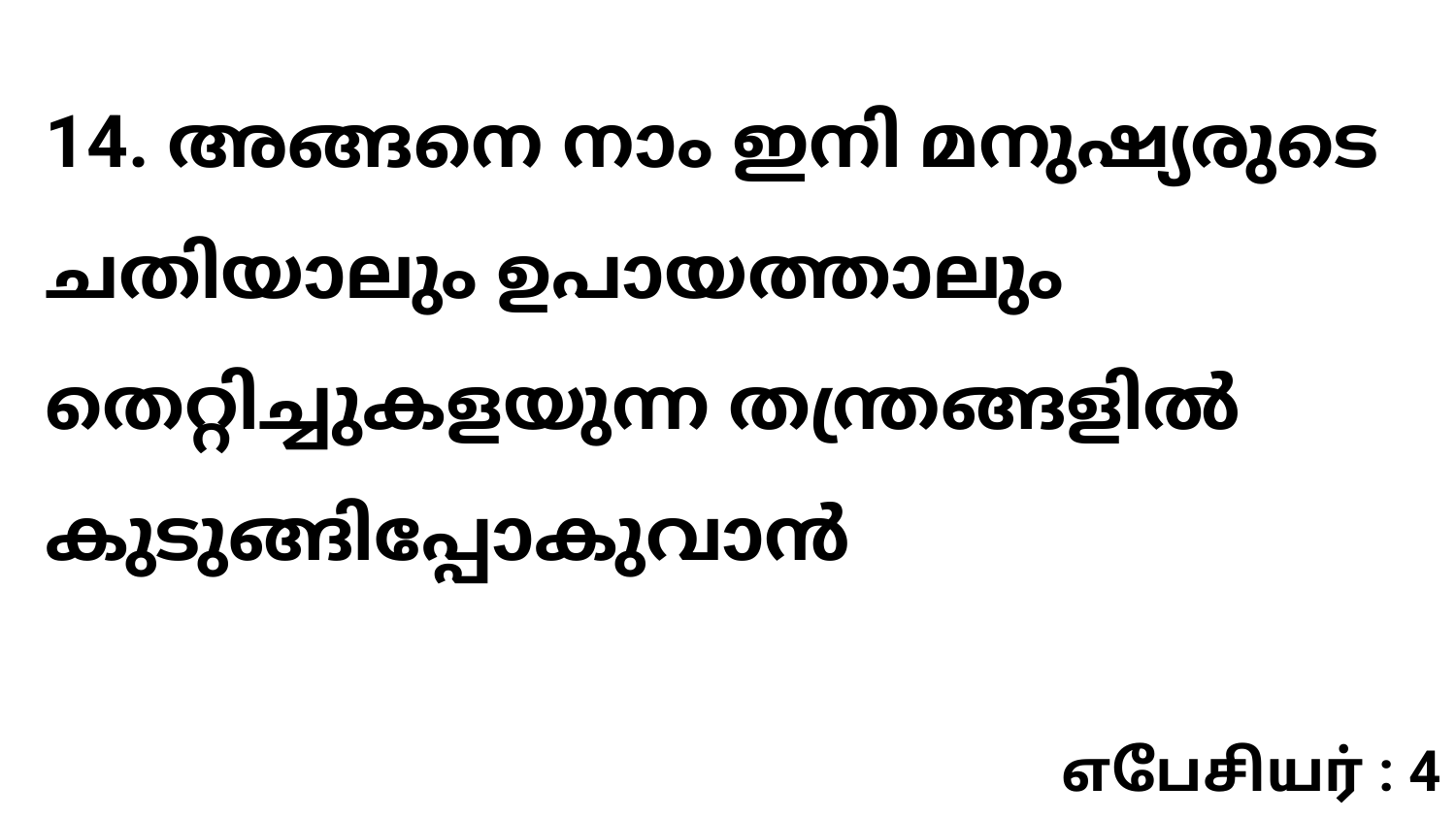

14. അങ്ങനെ നാം ഇനി മനുഷ്യരുടെ ചതിയാലും ഉപായത്താലും തെറ്റിച്ചുകളയുന്ന തന്ത്രങ്ങളിൽ കുടുങ്ങിപ്പോകുവാൻ
எபேசியர் : 4